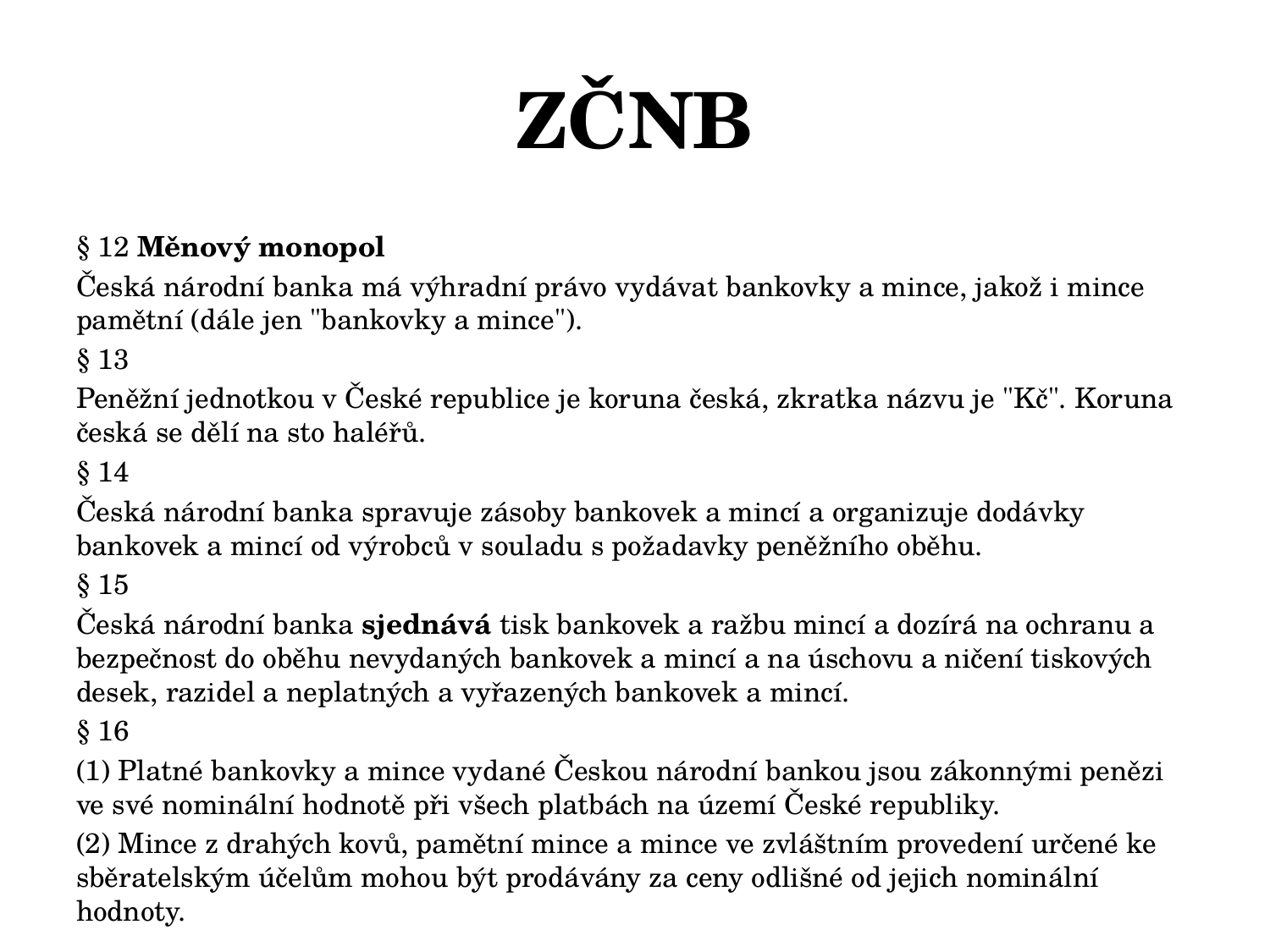

# ZČNB
§ 12 Měnový monopol
Česká národní banka má výhradní právo vydávat bankovky a mince, jakož i mince pamětní (dále jen "bankovky a mince").
§ 13
Peněžní jednotkou v České republice je koruna česká, zkratka názvu je "Kč". Koruna česká se dělí na sto haléřů.
§ 14
Česká národní banka spravuje zásoby bankovek a mincí a organizuje dodávky bankovek a mincí od výrobců v souladu s požadavky peněžního oběhu.
§ 15
Česká národní banka sjednává tisk bankovek a ražbu mincí a dozírá na ochranu a bezpečnost do oběhu nevydaných bankovek a mincí a na úschovu a ničení tiskových desek, razidel a neplatných a vyřazených bankovek a mincí.
§ 16
(1) Platné bankovky a mince vydané Českou národní bankou jsou zákonnými penězi ve své nominální hodnotě při všech platbách na území České republiky.
(2) Mince z drahých kovů, pamětní mince a mince ve zvláštním provedení určené ke sběratelským účelům mohou být prodávány za ceny odlišné od jejich nominální hodnoty.